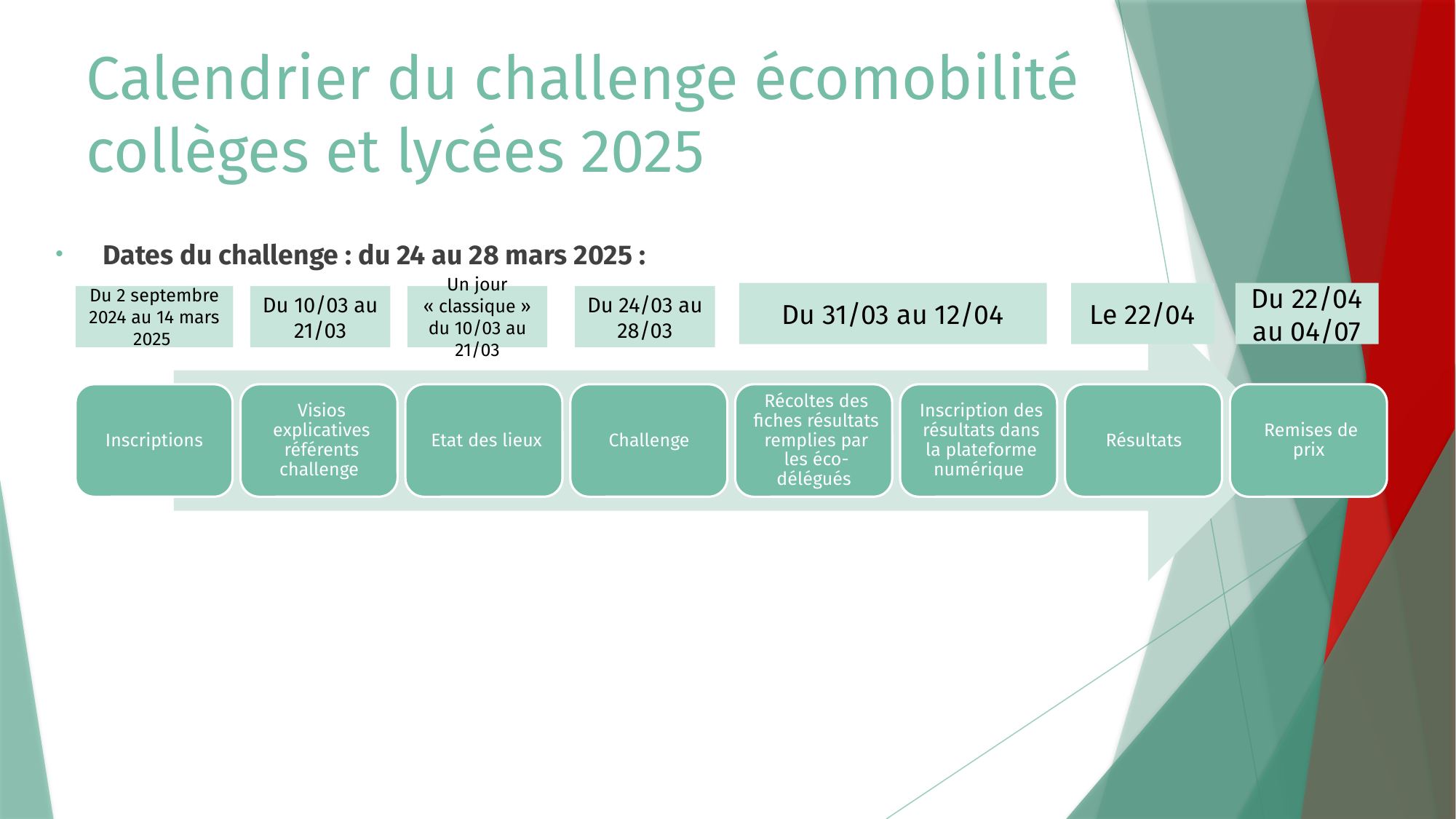

# Calendrier du challenge écomobilité collèges et lycées 2025
 Dates du challenge : du 24 au 28 mars 2025 :

Du 22/04 au 04/07
Du 31/03 au 12/04
Le 22/04
Du 2 septembre 2024 au 14 mars 2025
Du 10/03 au 21/03
Un jour « classique » du 10/03 au 21/03
Du 24/03 au 28/03
Inscriptions
Visios explicatives référents challenge
Etat des lieux
Challenge
Récoltes des fiches résultats remplies par les éco-délégués
Inscription des résultats dans la plateforme numérique
Résultats
Remises de prix